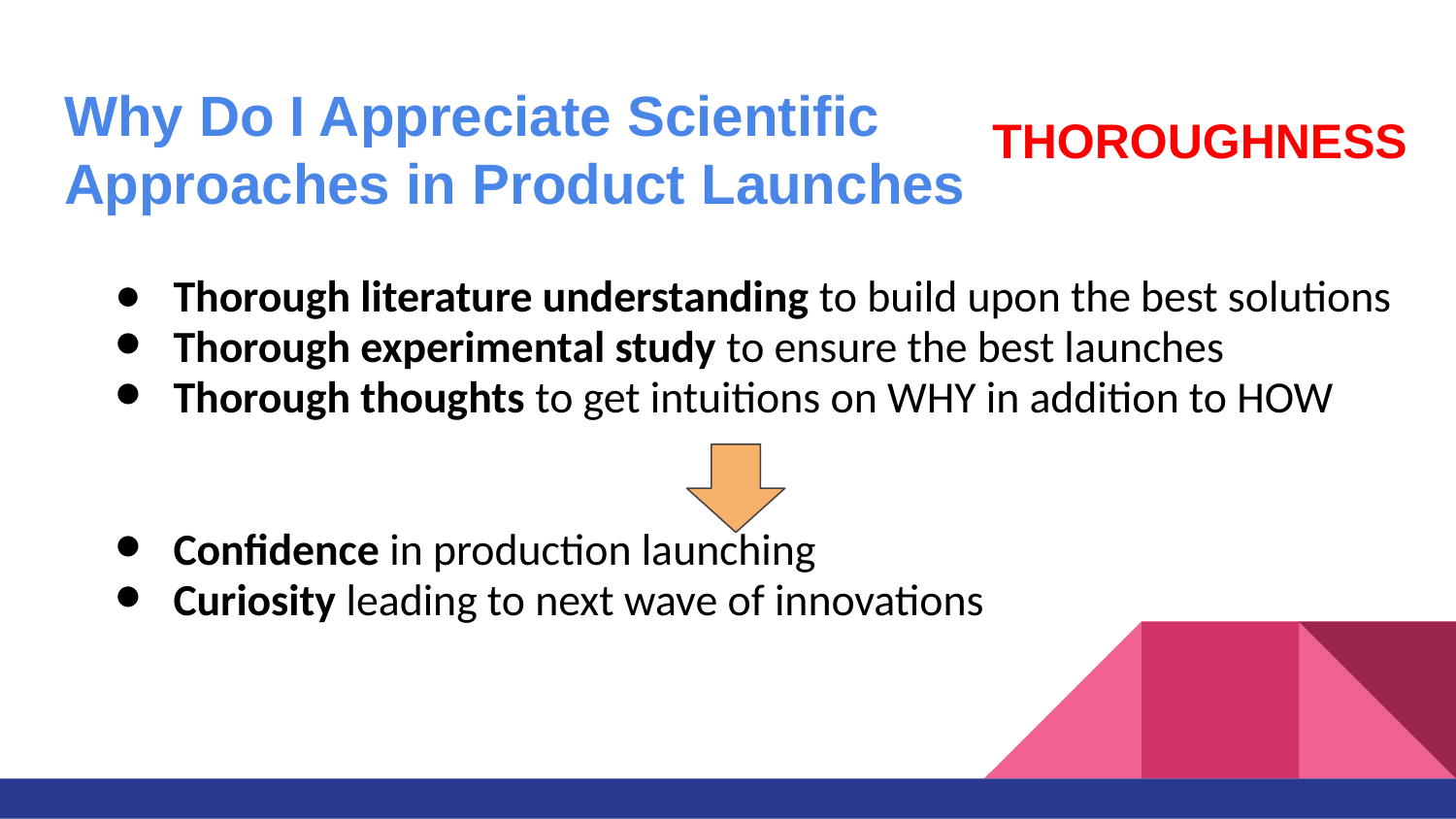

# Why Do I Appreciate Scientific Approaches in Product Launches
THOROUGHNESS
Thorough literature understanding to build upon the best solutions
Thorough experimental study to ensure the best launches
Thorough thoughts to get intuitions on WHY in addition to HOW

Confidence in production launching
Curiosity leading to next wave of innovations